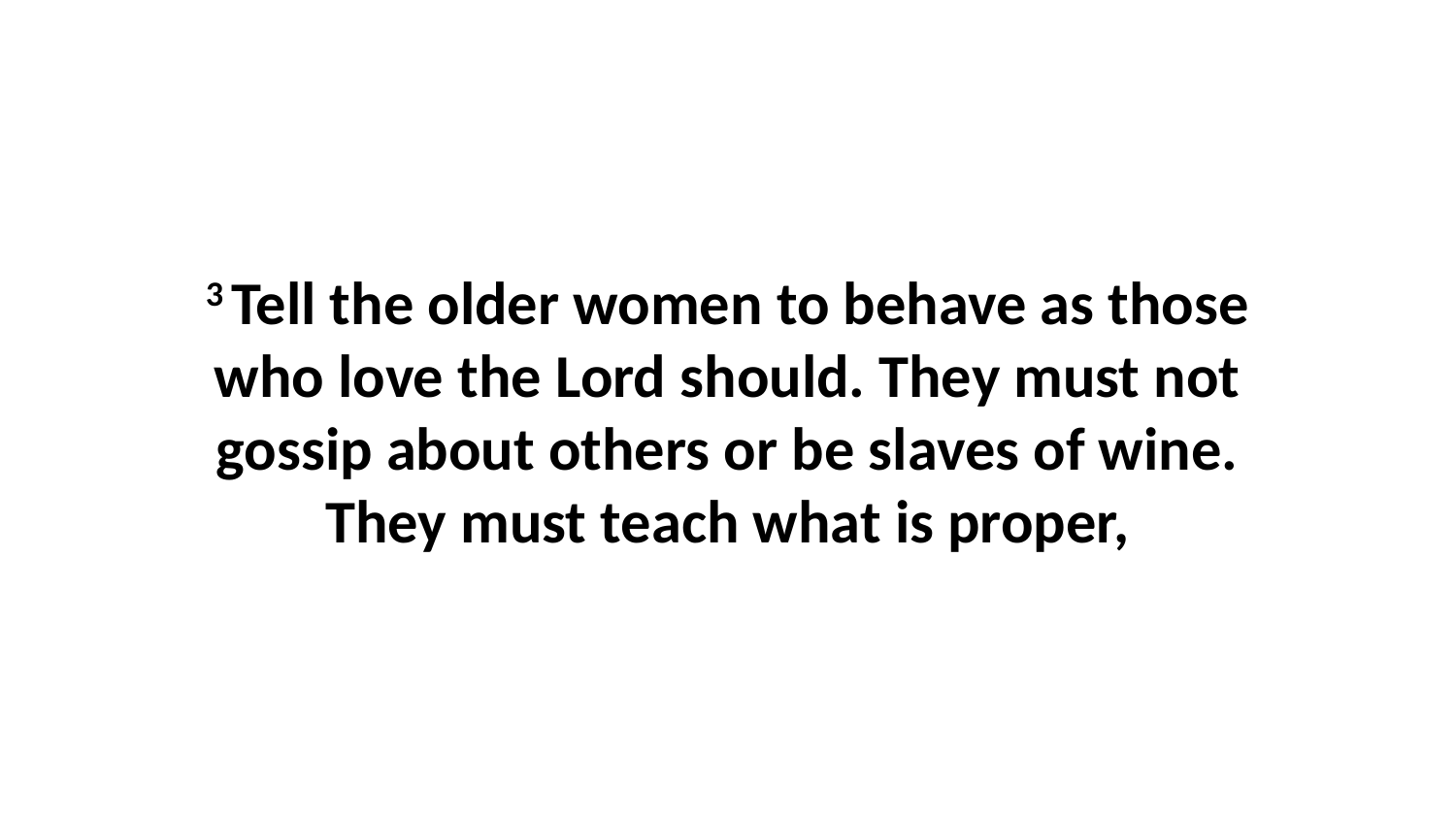

3 Tell the older women to behave as those who love the Lord should. They must not gossip about others or be slaves of wine. They must teach what is proper,